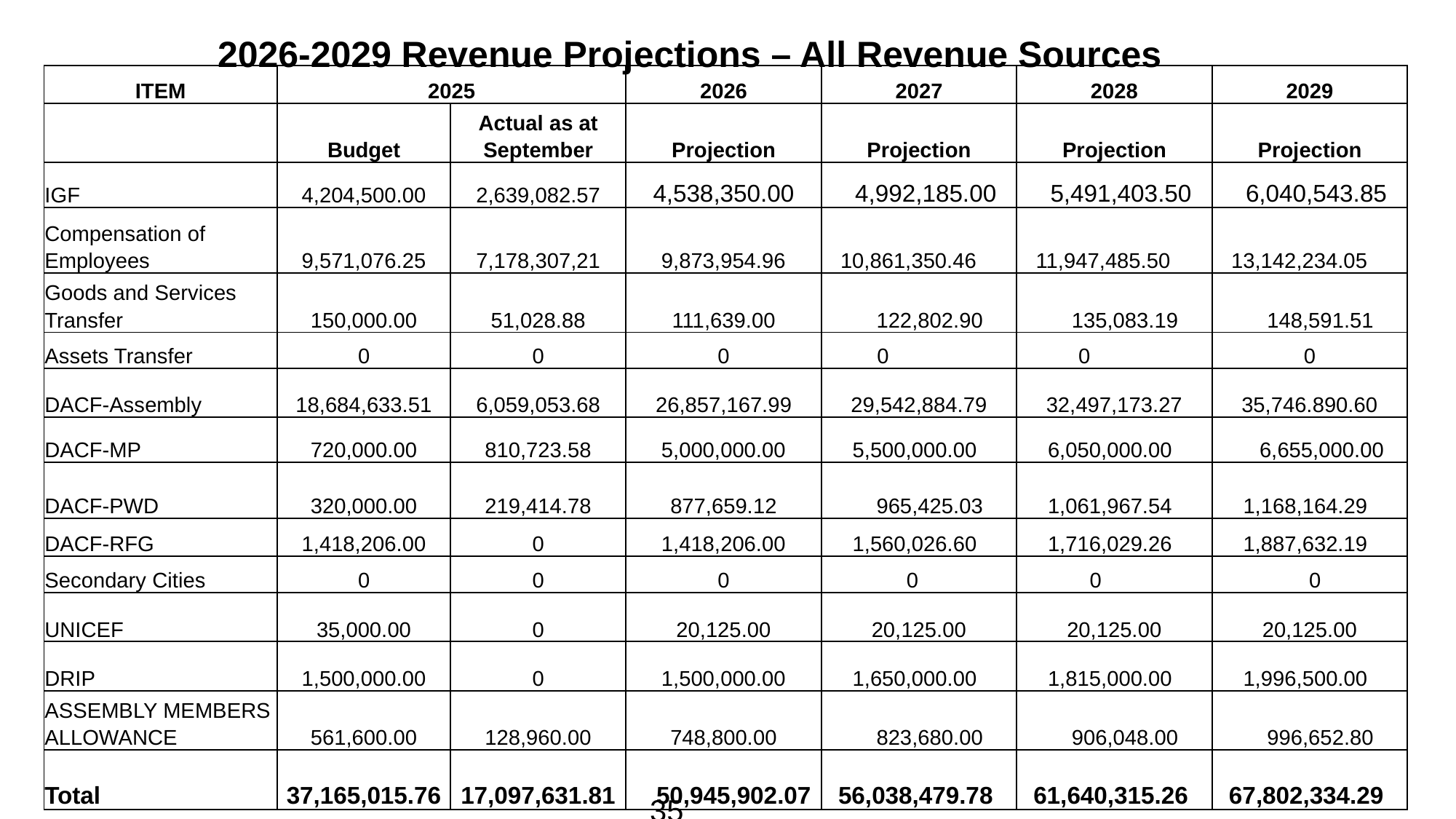

|  |
| --- |
|  |
|  |
|  |
|  |
2026-2029 Revenue Projections – All Revenue Sources

| ITEM | 2025 |  | 2026 | 2027 | 2028 | 2029 |
| --- | --- | --- | --- | --- | --- | --- |
|  | Budget | Actual as at September | Projection | Projection | Projection | Projection |
| IGF | 4,204,500.00 | 2,639,082.57 | 4,538,350.00 | 4,992,185.00 | 5,491,403.50 | 6,040,543.85 |
| Compensation of Employees | 9,571,076.25 | 7,178,307,21 | 9,873,954.96 | 10,861,350.46 | 11,947,485.50 | 13,142,234.05 |
| Goods and Services Transfer | 150,000.00 | 51,028.88 | 111,639.00 | 122,802.90 | 135,083.19 | 148,591.51 |
| Assets Transfer | 0 | 0 | 0 | 0 | 0 | 0 |
| DACF-Assembly | 18,684,633.51 | 6,059,053.68 | 26,857,167.99 | 29,542,884.79 | 32,497,173.27 | 35,746.890.60 |
| DACF-MP | 720,000.00 | 810,723.58 | 5,000,000.00 | 5,500,000.00 | 6,050,000.00 | 6,655,000.00 |
| DACF-PWD | 320,000.00 | 219,414.78 | 877,659.12 | 965,425.03 | 1,061,967.54 | 1,168,164.29 |
| DACF-RFG | 1,418,206.00 | 0 | 1,418,206.00 | 1,560,026.60 | 1,716,029.26 | 1,887,632.19 |
| Secondary Cities | 0 | 0 | 0 | 0 | 0 | 0 |
| UNICEF | 35,000.00 | 0 | 20,125.00 | 20,125.00 | 20,125.00 | 20,125.00 |
| DRIP | 1,500,000.00 | 0 | 1,500,000.00 | 1,650,000.00 | 1,815,000.00 | 1,996,500.00 |
| ASSEMBLY MEMBERS ALLOWANCE | 561,600.00 | 128,960.00 | 748,800.00 | 823,680.00 | 906,048.00 | 996,652.80 |
| Total | 37,165,015.76 | 17,097,631.81 | 50,945,902.07 | 56,038,479.78 | 61,640,315.26 | 67,802,334.29 |

35